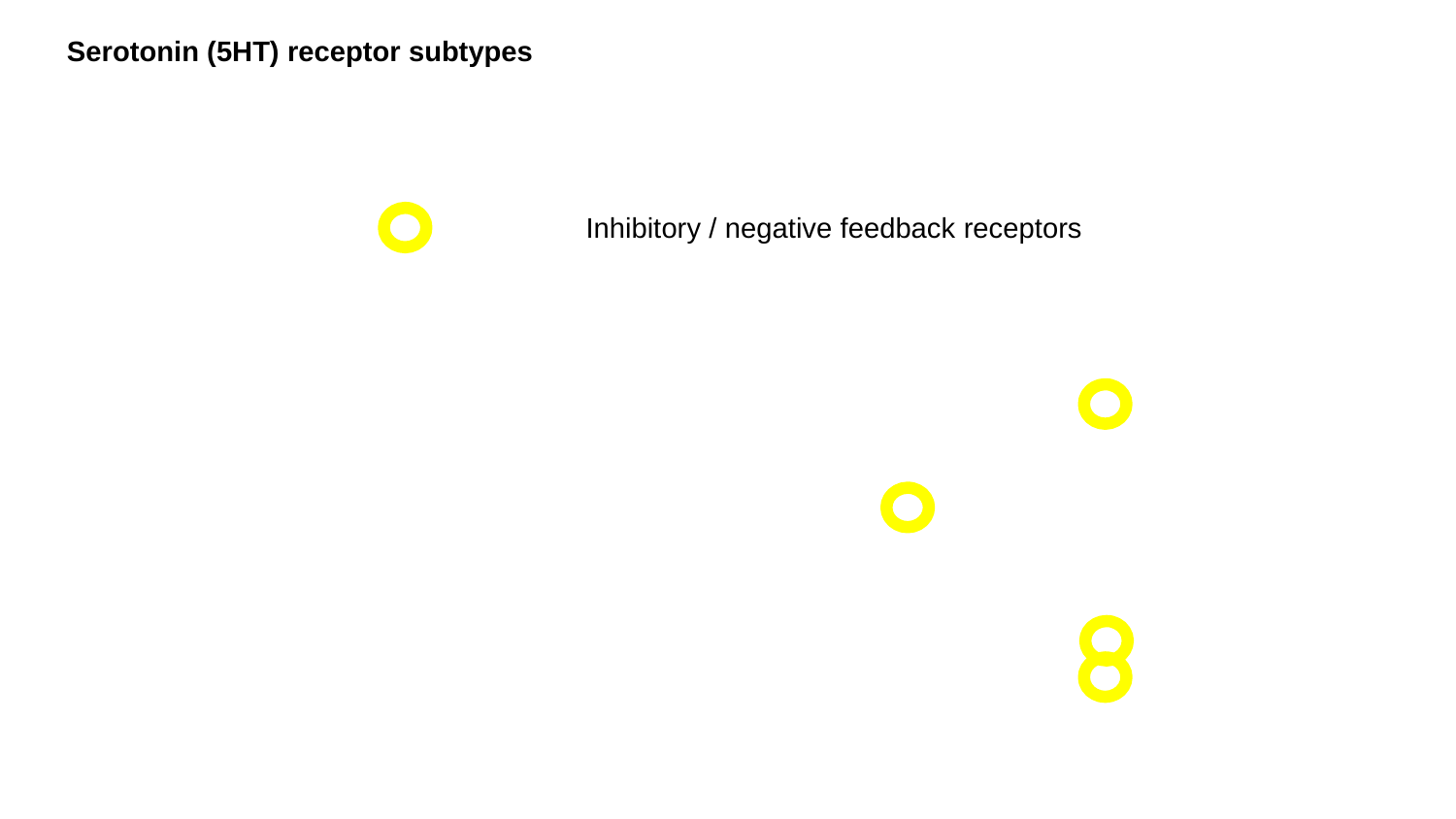

Serotonin (5HT) receptor subtypes
Inhibitory / negative feedback receptors